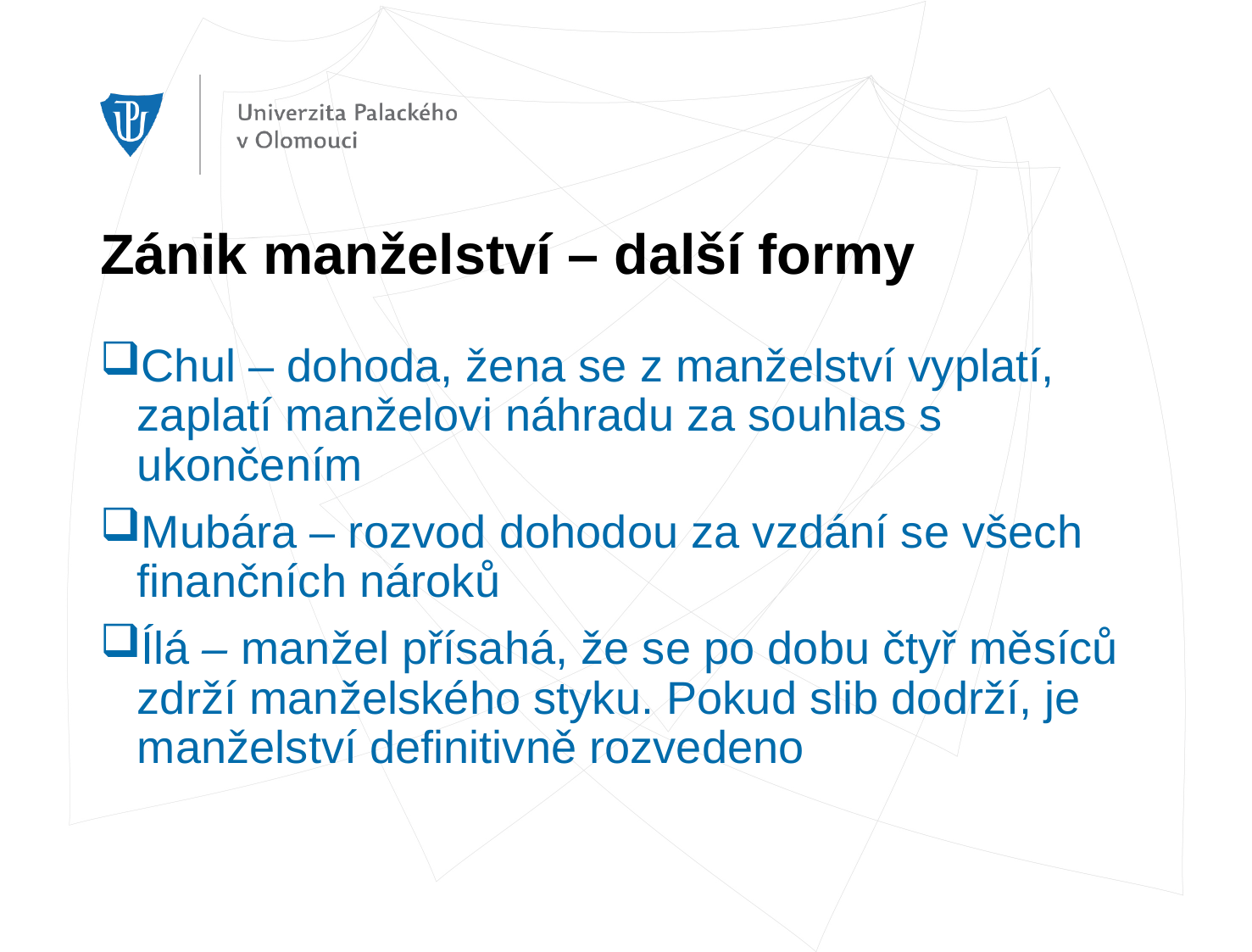

# Zánik manželství – další formy
Chul – dohoda, žena se z manželství vyplatí, zaplatí manželovi náhradu za souhlas s ukončením
Mubára – rozvod dohodou za vzdání se všech finančních nároků
Ílá – manžel přísahá, že se po dobu čtyř měsíců zdrží manželského styku. Pokud slib dodrží, je manželství definitivně rozvedeno